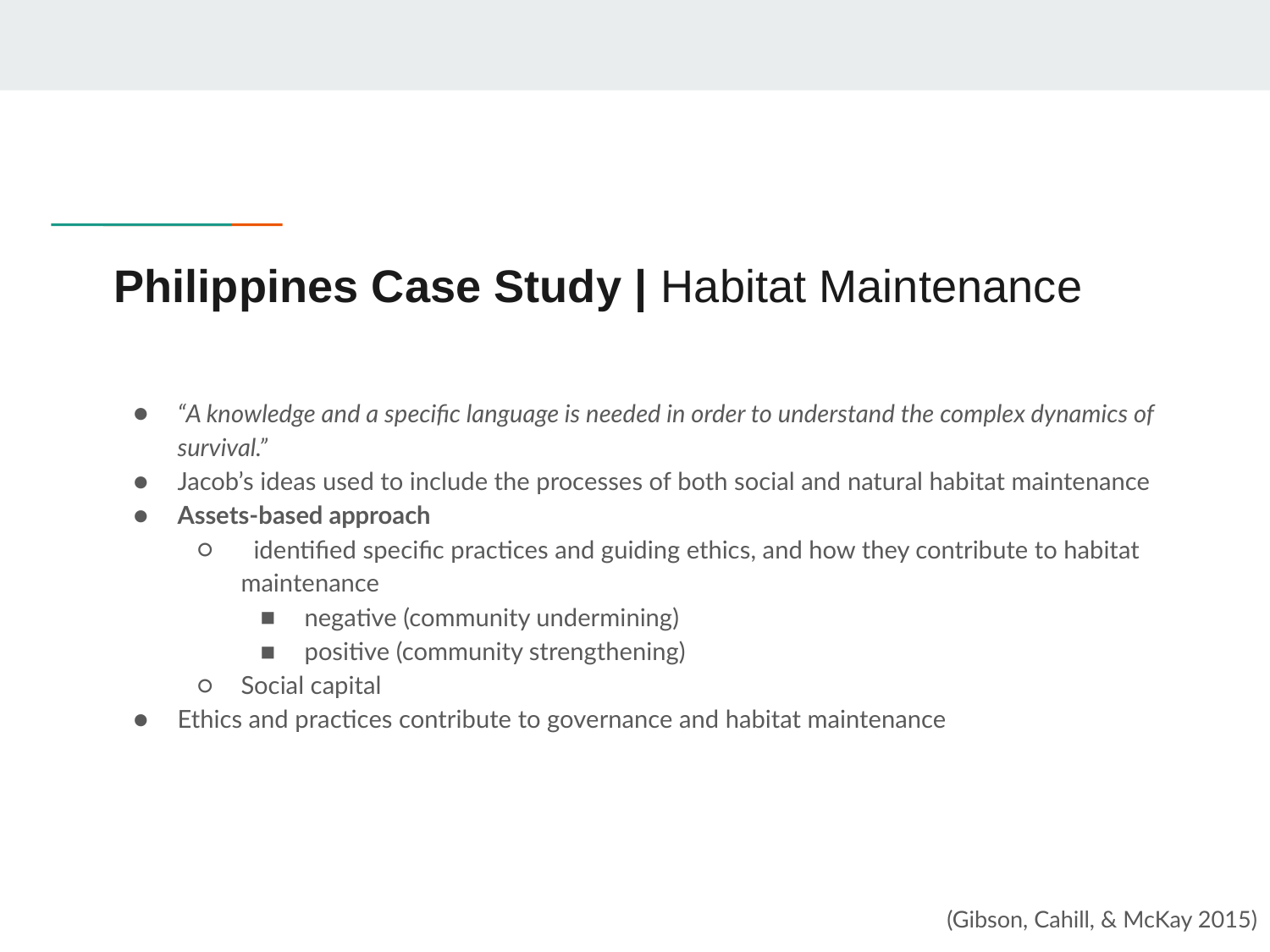

# Philippines Case Study | Habitat Maintenance
“A knowledge and a specific language is needed in order to understand the complex dynamics of survival.”
Jacob’s ideas used to include the processes of both social and natural habitat maintenance
Assets-based approach
  identified specific practices and guiding ethics, and how they contribute to habitat maintenance
negative (community undermining)
positive (community strengthening)
Social capital
Ethics and practices contribute to governance and habitat maintenance
(Gibson, Cahill, & McKay 2015)